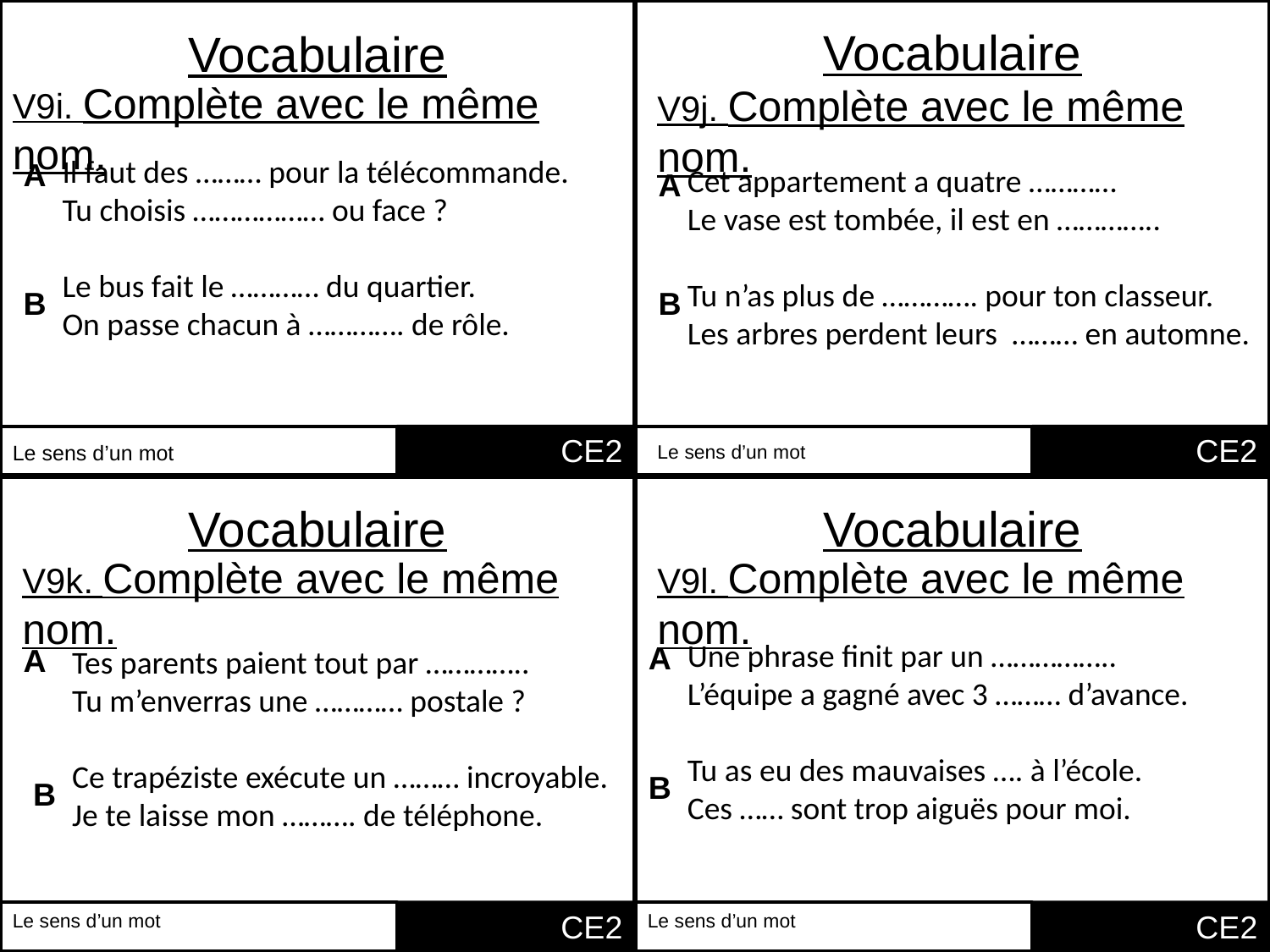

Vocabulaire
Vocabulaire
V9i. Complète avec le même nom.
V9j. Complète avec le même nom.
Il faut des ……… pour la télécommande.
Tu choisis ……………… ou face ?

Le bus fait le ………… du quartier.
On passe chacun à …………. de rôle.
A
Cet appartement a quatre …………
Le vase est tombée, il est en …………..

Tu n’as plus de …………. pour ton classeur.
Les arbres perdent leurs  ……… en automne.
A
B
B
CE2

CE2

Le sens d’un mot
Le sens d’un mot

Vocabulaire
Vocabulaire
V9k. Complète avec le même nom.
V9l. Complète avec le même nom.
Une phrase finit par un ……………..
L’équipe a gagné avec 3 ……… d’avance.

Tu as eu des mauvaises …. à l’école.
Ces …… sont trop aiguës pour moi.
A
A
Tes parents paient tout par …………..
Tu m’enverras une ………… postale ?

Ce trapéziste exécute un ……… incroyable.
Je te laisse mon ………. de téléphone.
B
B
CE2

CE2

Le sens d’un mot
Le sens d’un mot